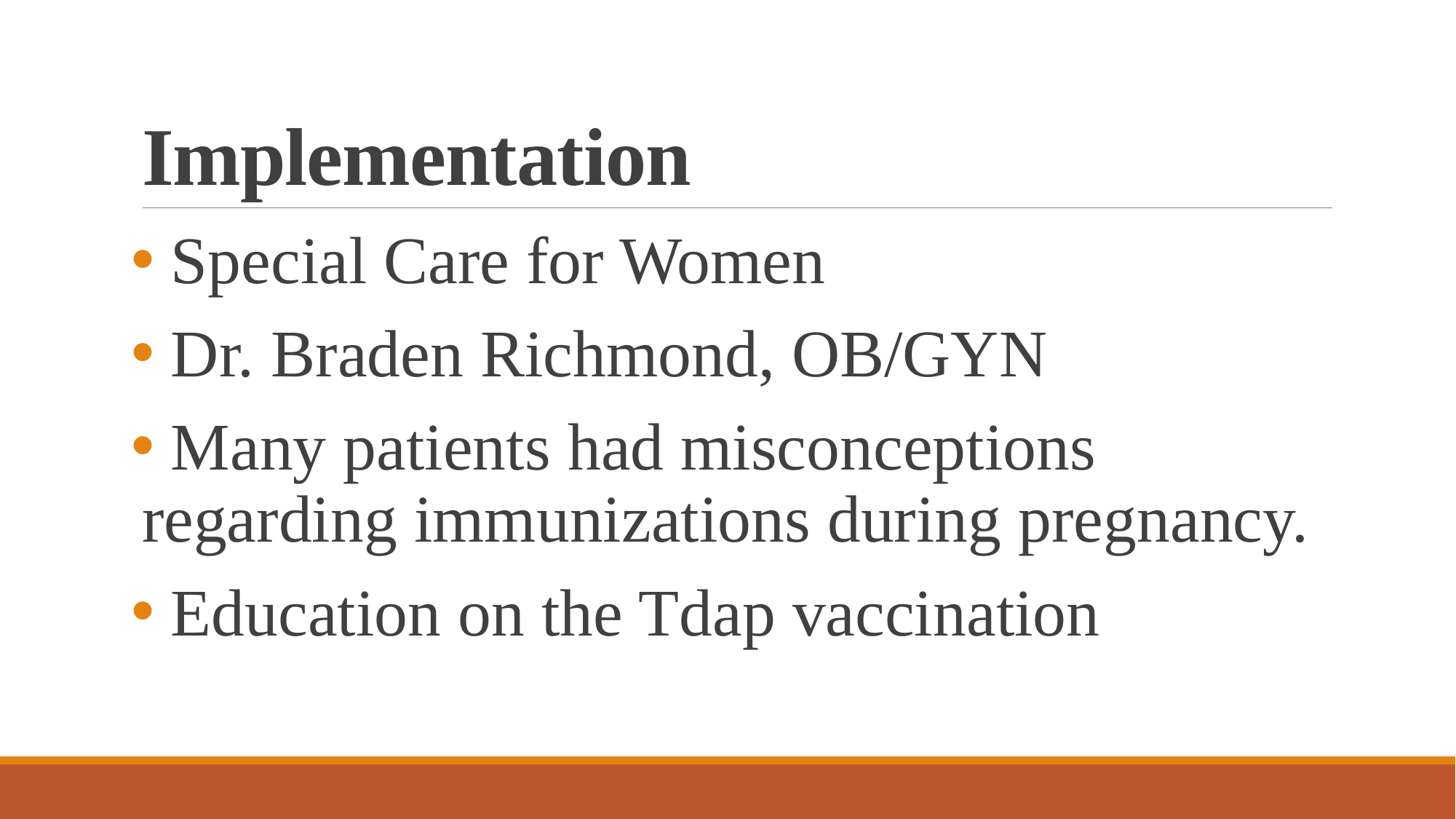

# Implementation
 Special Care for Women
 Dr. Braden Richmond, OB/GYN
 Many patients had misconceptions regarding immunizations during pregnancy.
 Education on the Tdap vaccination